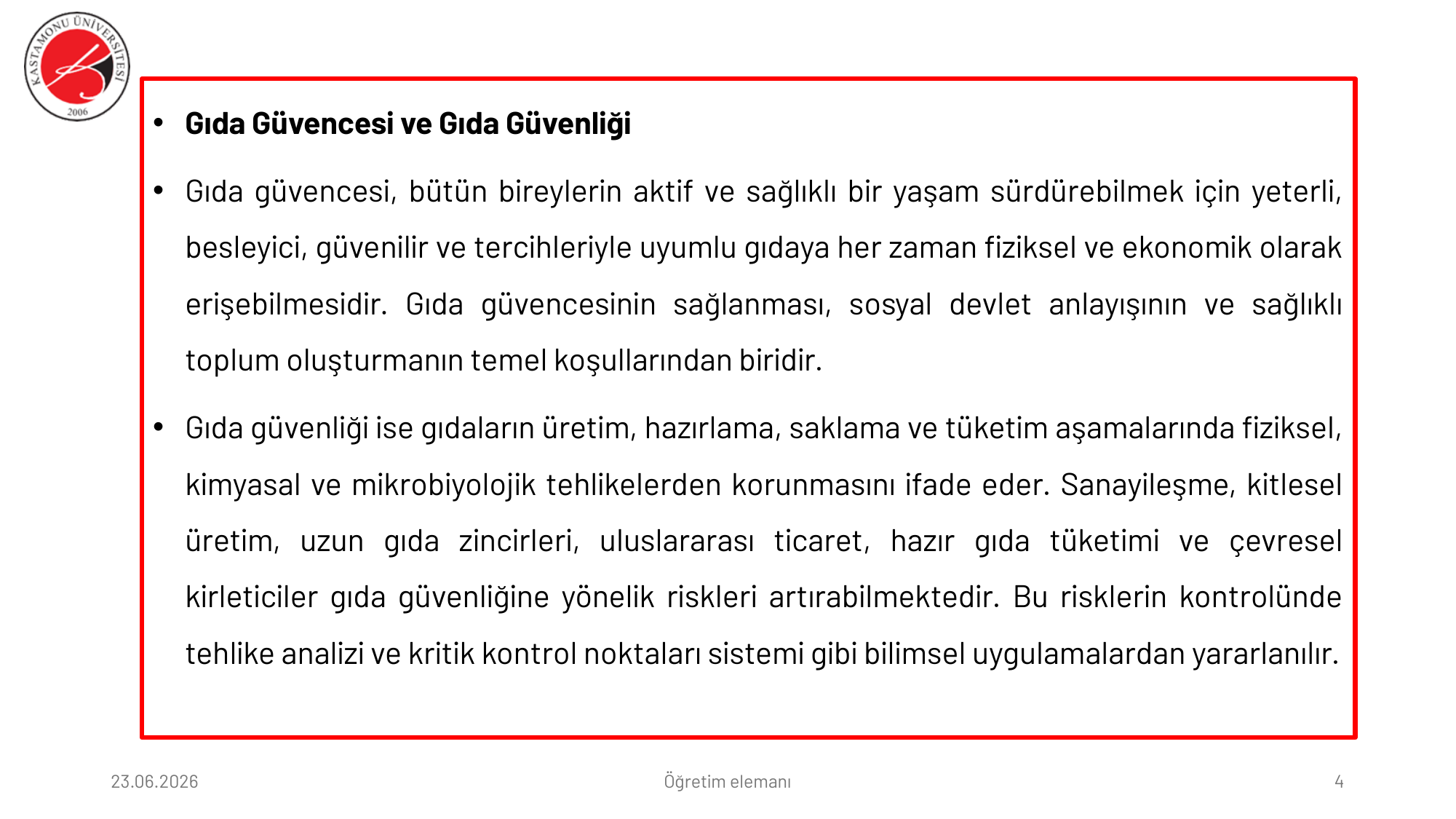

#
Gıda Güvencesi ve Gıda Güvenliği
Gıda güvencesi, bütün bireylerin aktif ve sağlıklı bir yaşam sürdürebilmek için yeterli, besleyici, güvenilir ve tercihleriyle uyumlu gıdaya her zaman fiziksel ve ekonomik olarak erişebilmesidir. Gıda güvencesinin sağlanması, sosyal devlet anlayışının ve sağlıklı toplum oluşturmanın temel koşullarından biridir.
Gıda güvenliği ise gıdaların üretim, hazırlama, saklama ve tüketim aşamalarında fiziksel, kimyasal ve mikrobiyolojik tehlikelerden korunmasını ifade eder. Sanayileşme, kitlesel üretim, uzun gıda zincirleri, uluslararası ticaret, hazır gıda tüketimi ve çevresel kirleticiler gıda güvenliğine yönelik riskleri artırabilmektedir. Bu risklerin kontrolünde tehlike analizi ve kritik kontrol noktaları sistemi gibi bilimsel uygulamalardan yararlanılır.

23.06.2026
Öğretim elemanı
4